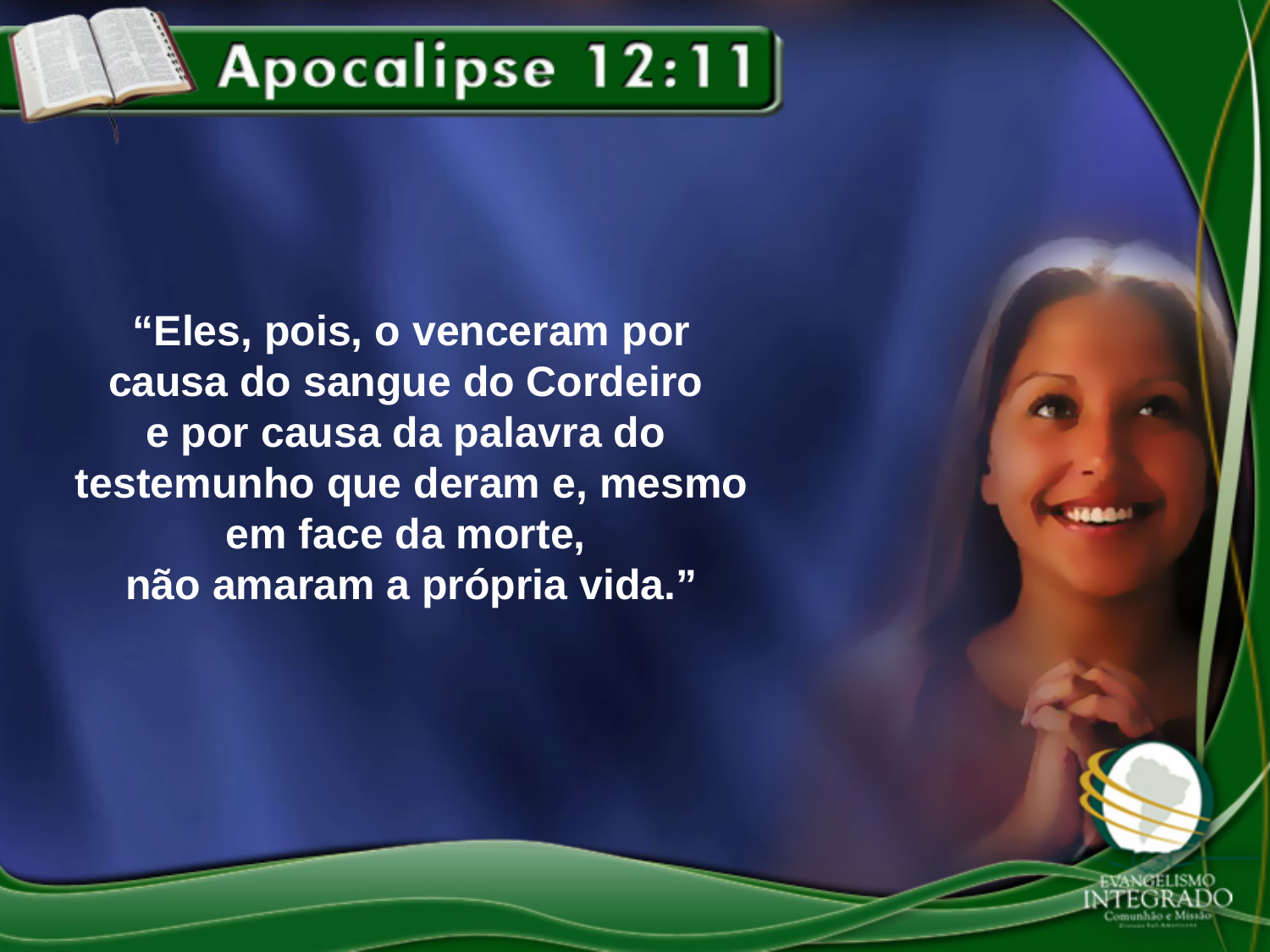

“Eles, pois, o venceram por causa do sangue do Cordeiro
e por causa da palavra do  testemunho que deram e, mesmo em face da morte,
não amaram a própria vida.”